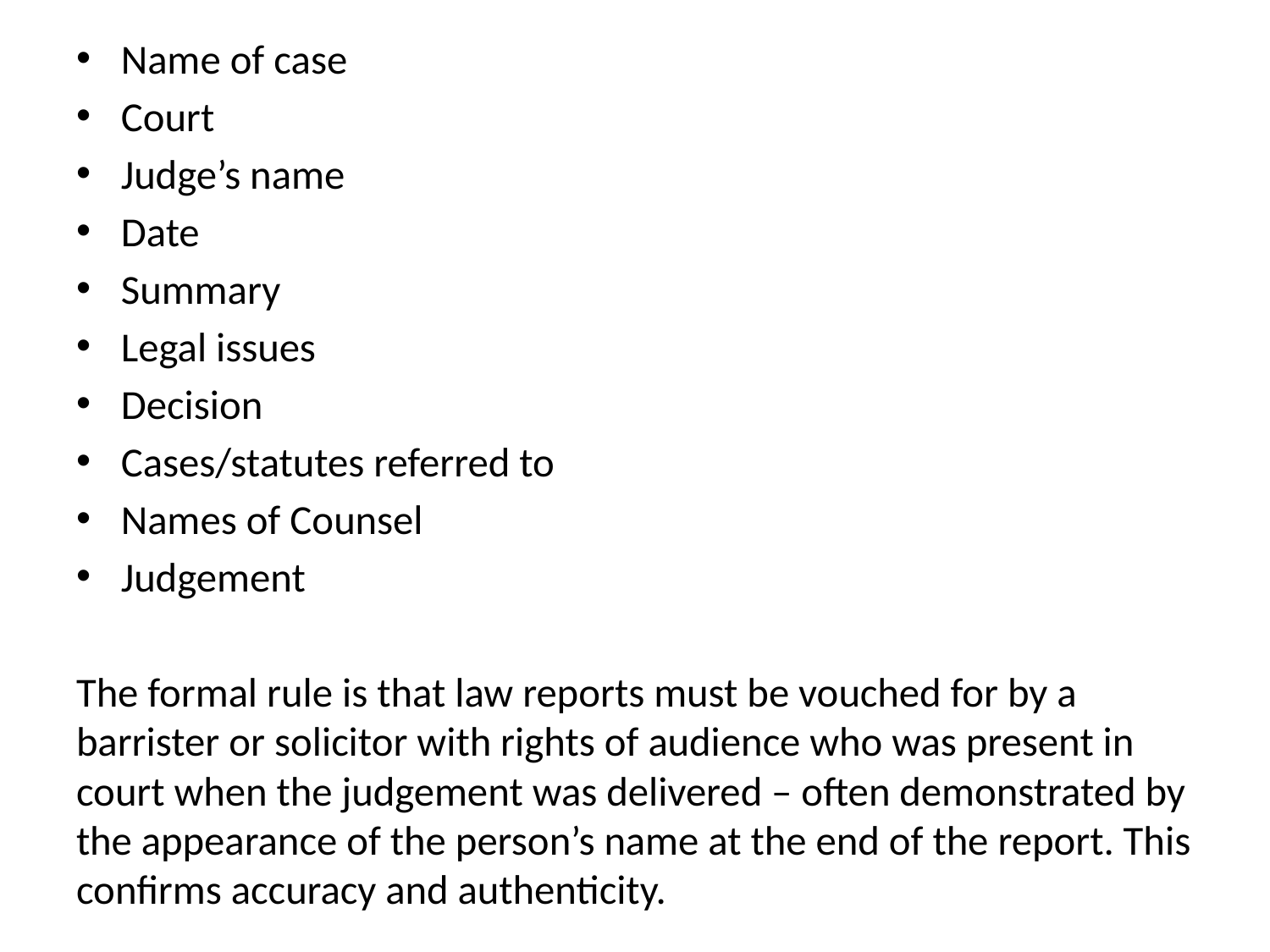

Name of case
Court
Judge’s name
Date
Summary
Legal issues
Decision
Cases/statutes referred to
Names of Counsel
Judgement

The formal rule is that law reports must be vouched for by a barrister or solicitor with rights of audience who was present in court when the judgement was delivered – often demonstrated by the appearance of the person’s name at the end of the report. This confirms accuracy and authenticity.